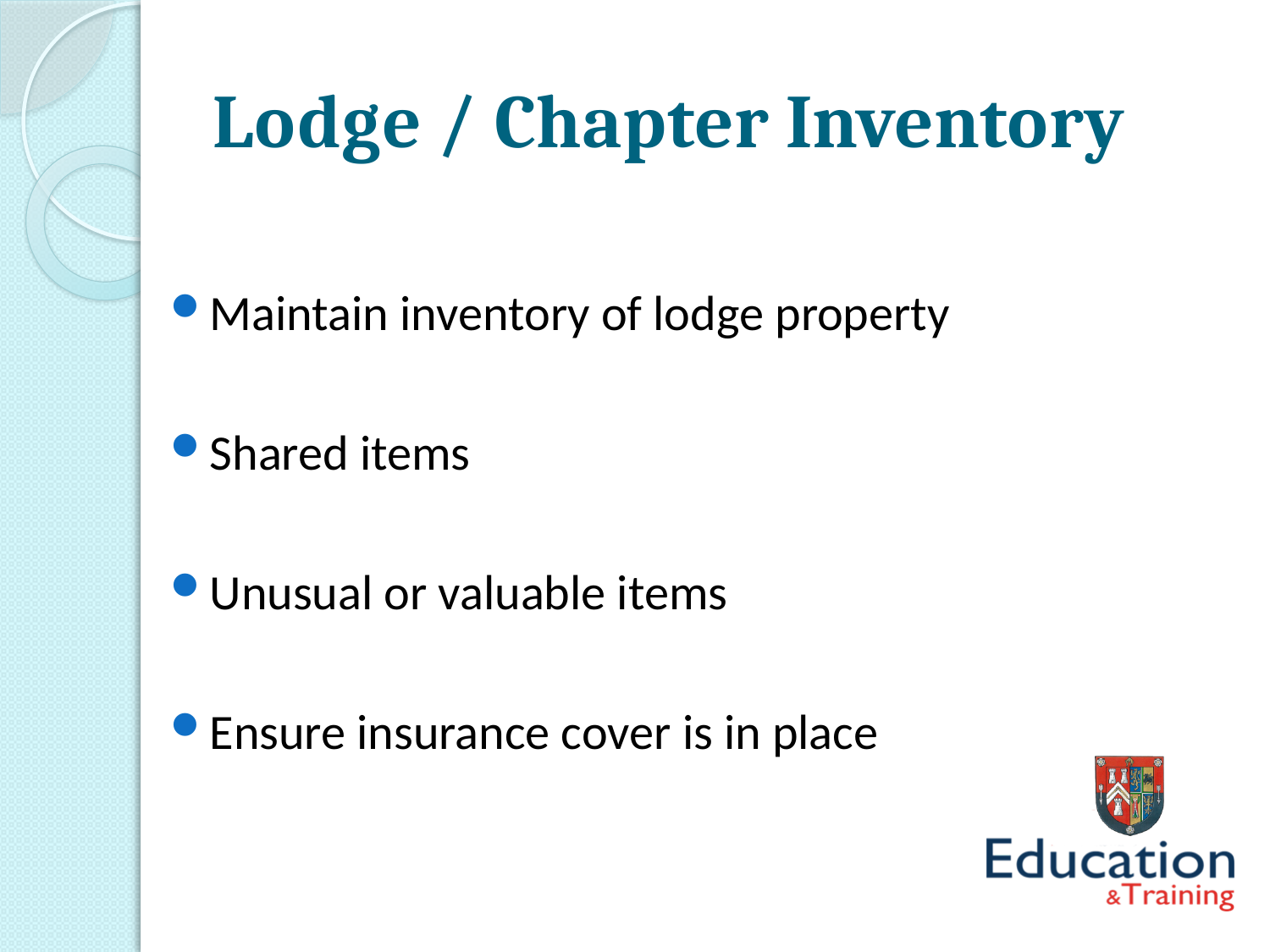

# Lodge / Chapter Inventory
Maintain inventory of lodge property

Shared items

Unusual or valuable items

Ensure insurance cover is in place